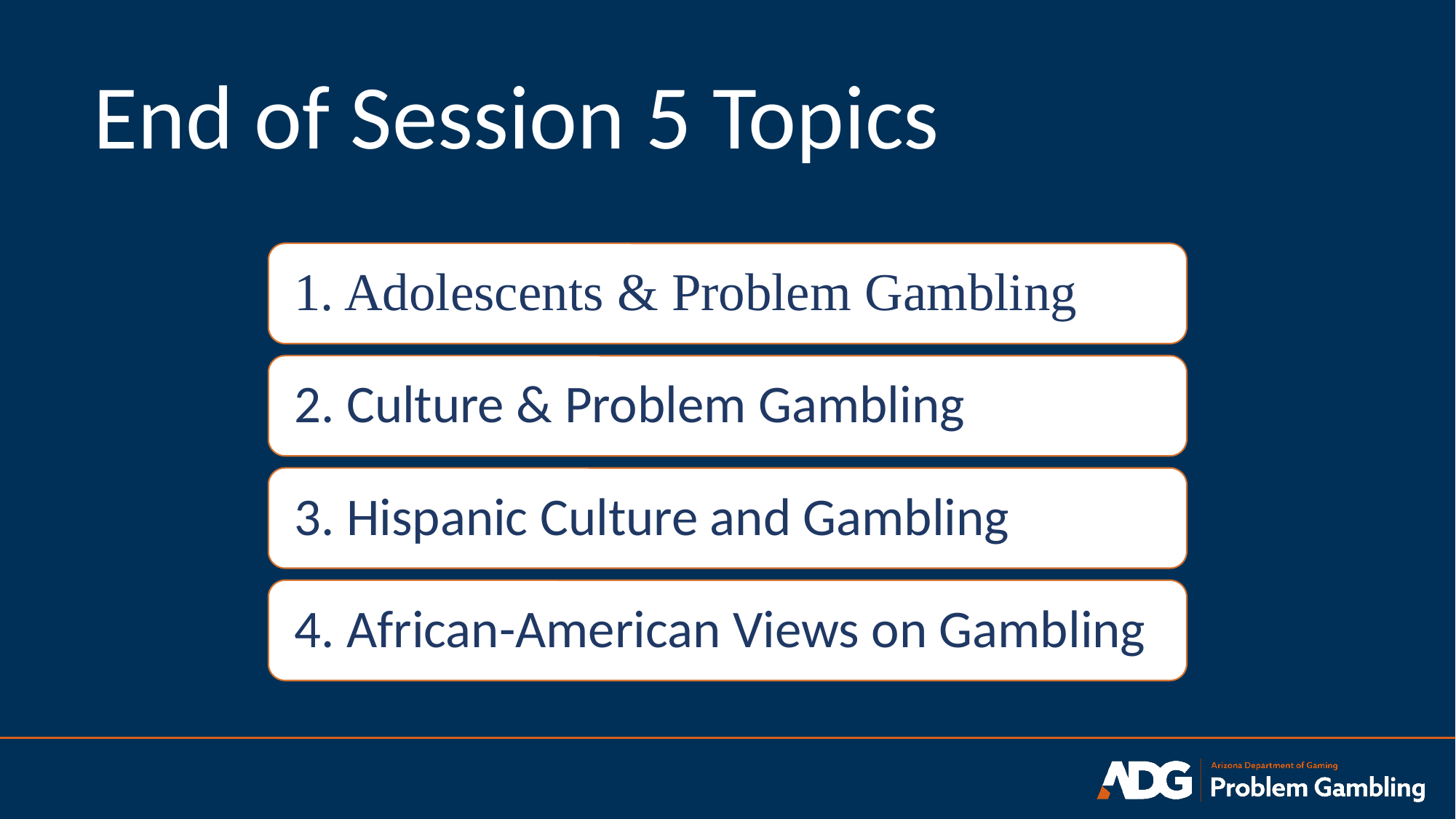

# End of Session 5 Topics
1. Adolescents & Problem Gambling
2. Culture & Problem Gambling
3. Hispanic Culture and Gambling
4. African-American Views on Gambling